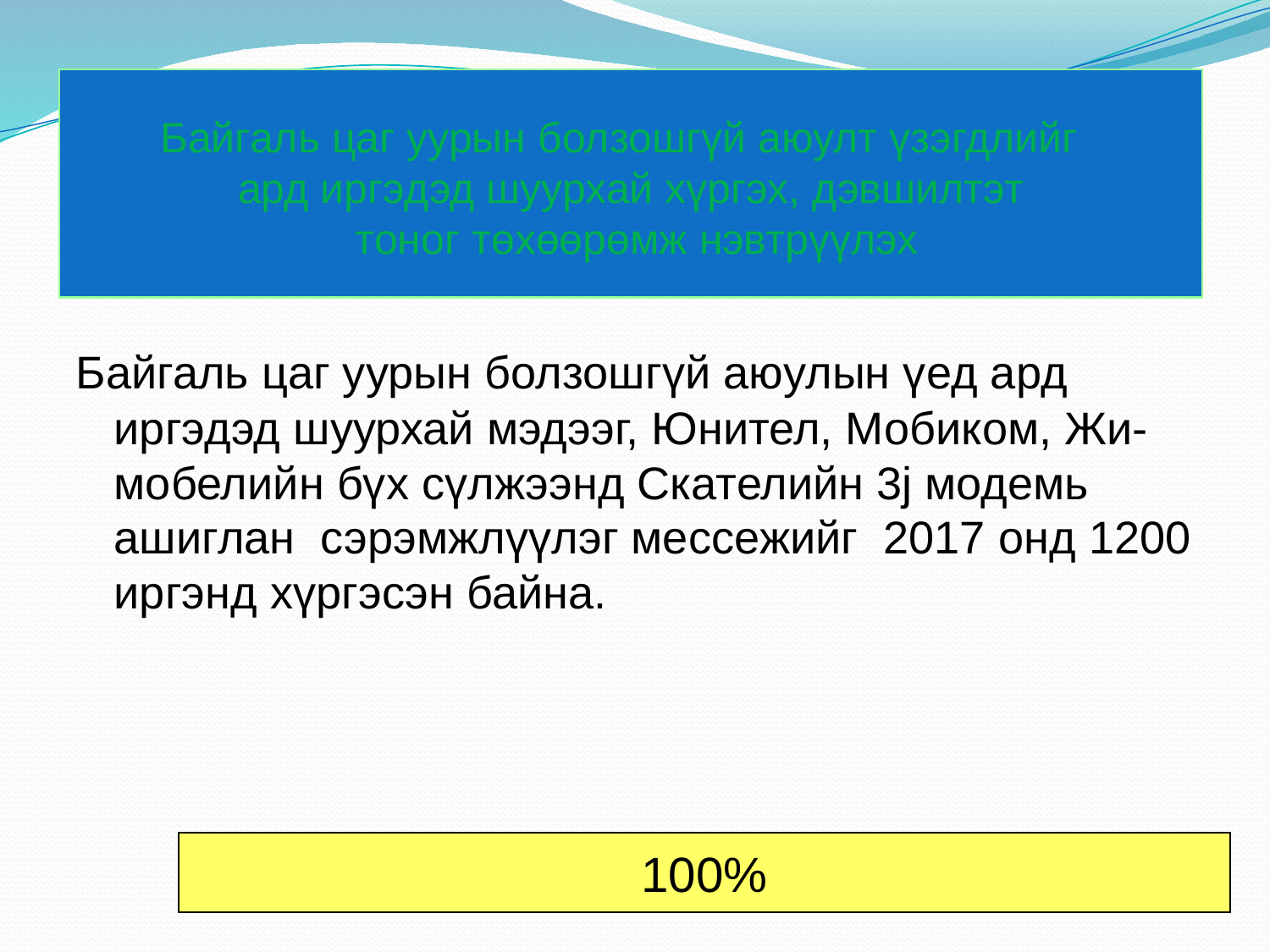

# Байгаль цаг уурын болзошгүй аюулт үзэгдлийг ард иргэдэд шуурхай хүргэх, дэвшилтэт тоног төхөөрөмж нэвтрүүлэх
Байгаль цаг уурын болзошгүй аюулын үед ард иргэдэд шуурхай мэдээг, Юнител, Мобиком, Жи-мобелийн бүх сүлжээнд Скателийн 3j модемь ашиглан  сэрэмжлүүлэг мессежийг  2017 онд 1200 иргэнд хүргэсэн байна.
100%